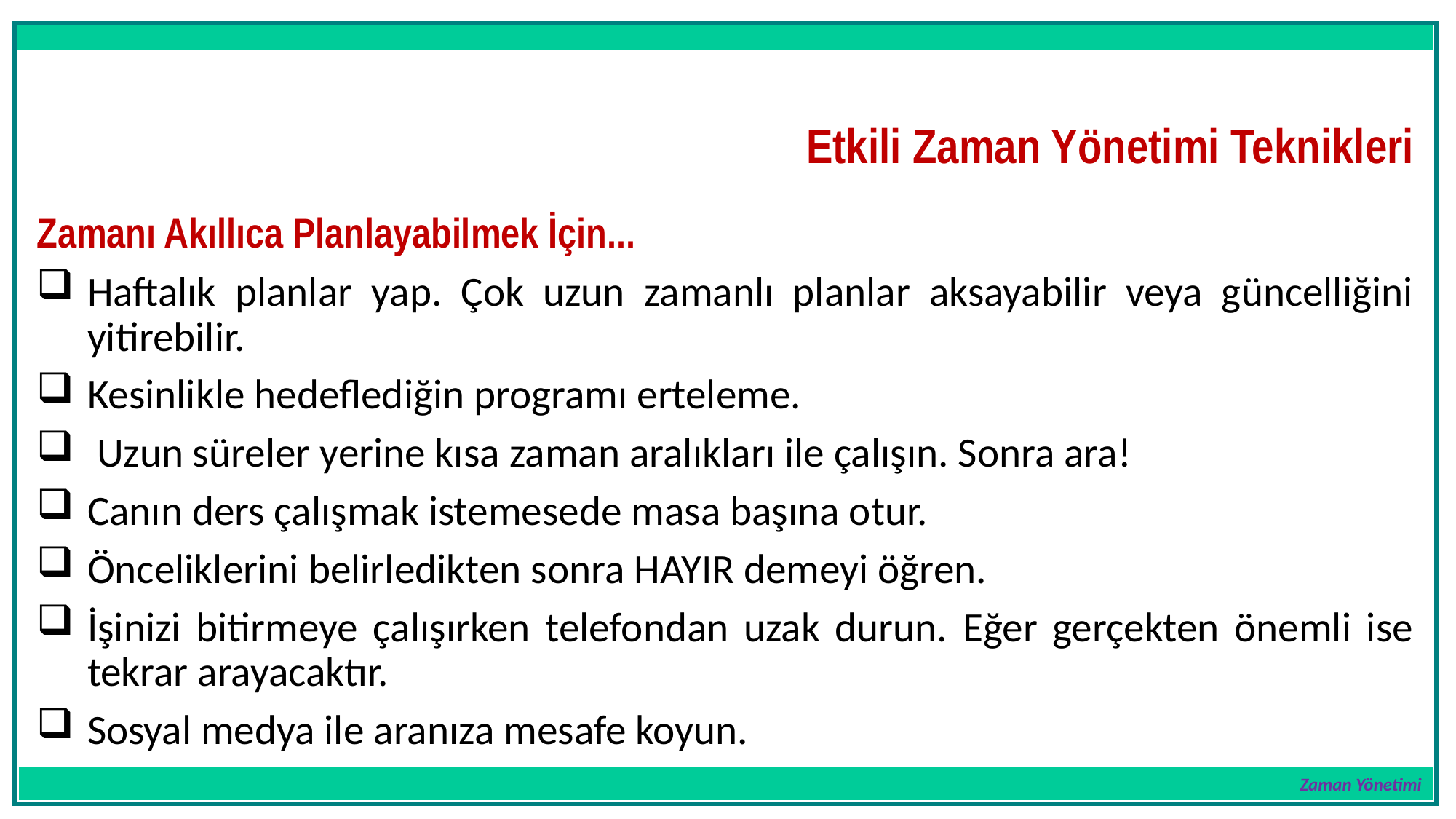

Zaman Yönetimi
Etkili Zaman Yönetimi Teknikleri
Zamanı Akıllıca Planlayabilmek İçin...
Haftalık planlar yap. Çok uzun zamanlı planlar aksayabilir veya güncelliğini yitirebilir.
Kesinlikle hedeflediğin programı erteleme.
 Uzun süreler yerine kısa zaman aralıkları ile çalışın. Sonra ara!
Canın ders çalışmak istemesede masa başına otur.
Önceliklerini belirledikten sonra HAYIR demeyi öğren.
İşinizi bitirmeye çalışırken telefondan uzak durun. Eğer gerçekten önemli ise tekrar arayacaktır.
Sosyal medya ile aranıza mesafe koyun.